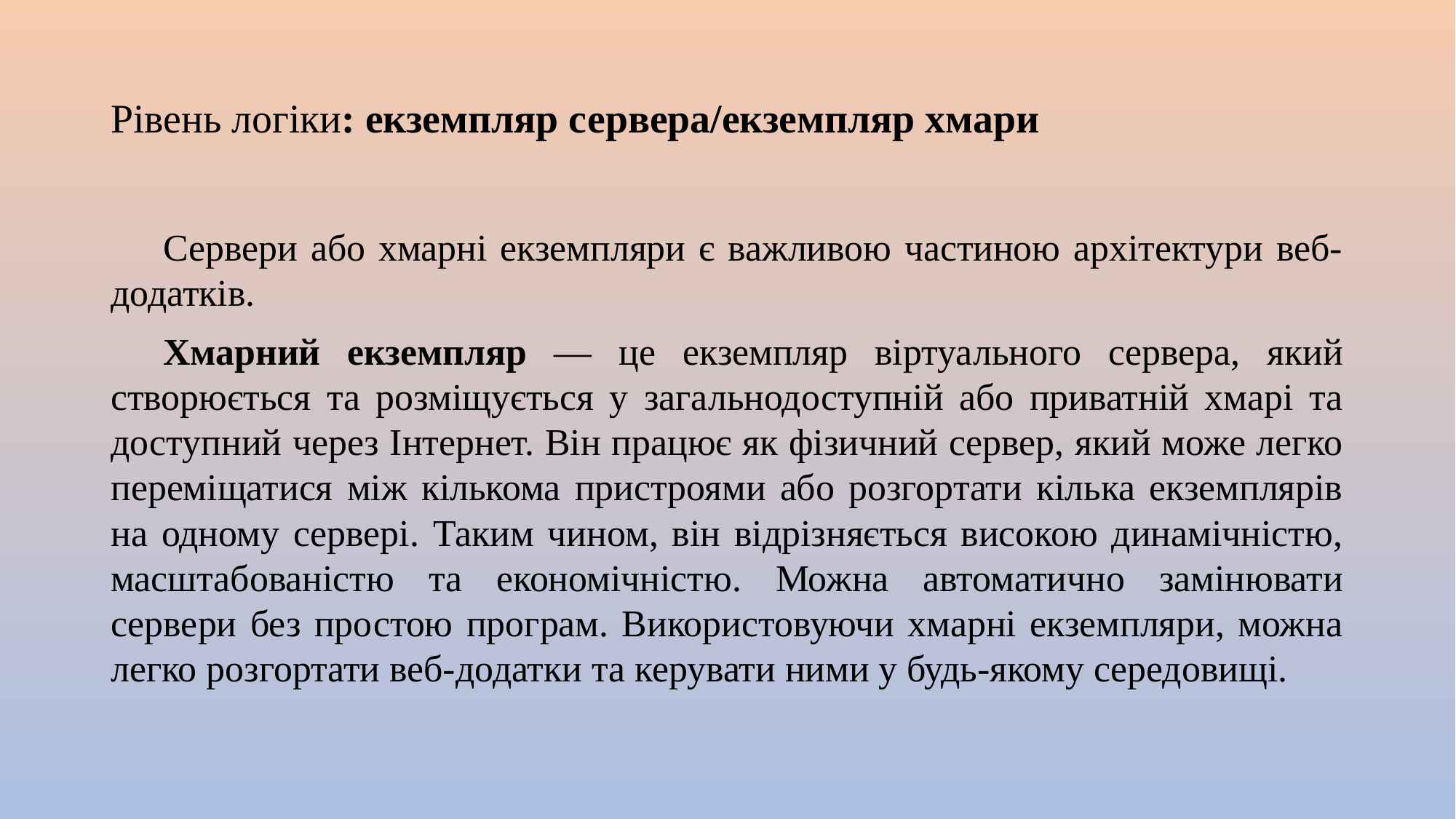

# Рівень логіки: екземпляр сервера/екземпляр хмари
Сервери або хмарні екземпляри є важливою частиною архітектури веб-додатків.
Хмарний екземпляр — це екземпляр віртуального сервера, який створюється та розміщується у загальнодоступній або приватній хмарі та доступний через Інтернет. Він працює як фізичний сервер, який може легко переміщатися між кількома пристроями або розгортати кілька екземплярів на одному сервері. Таким чином, він відрізняється високою динамічністю, масштабованістю та економічністю. Можна автоматично замінювати сервери без простою програм. Використовуючи хмарні екземпляри, можна легко розгортати веб-додатки та керувати ними у будь-якому середовищі.